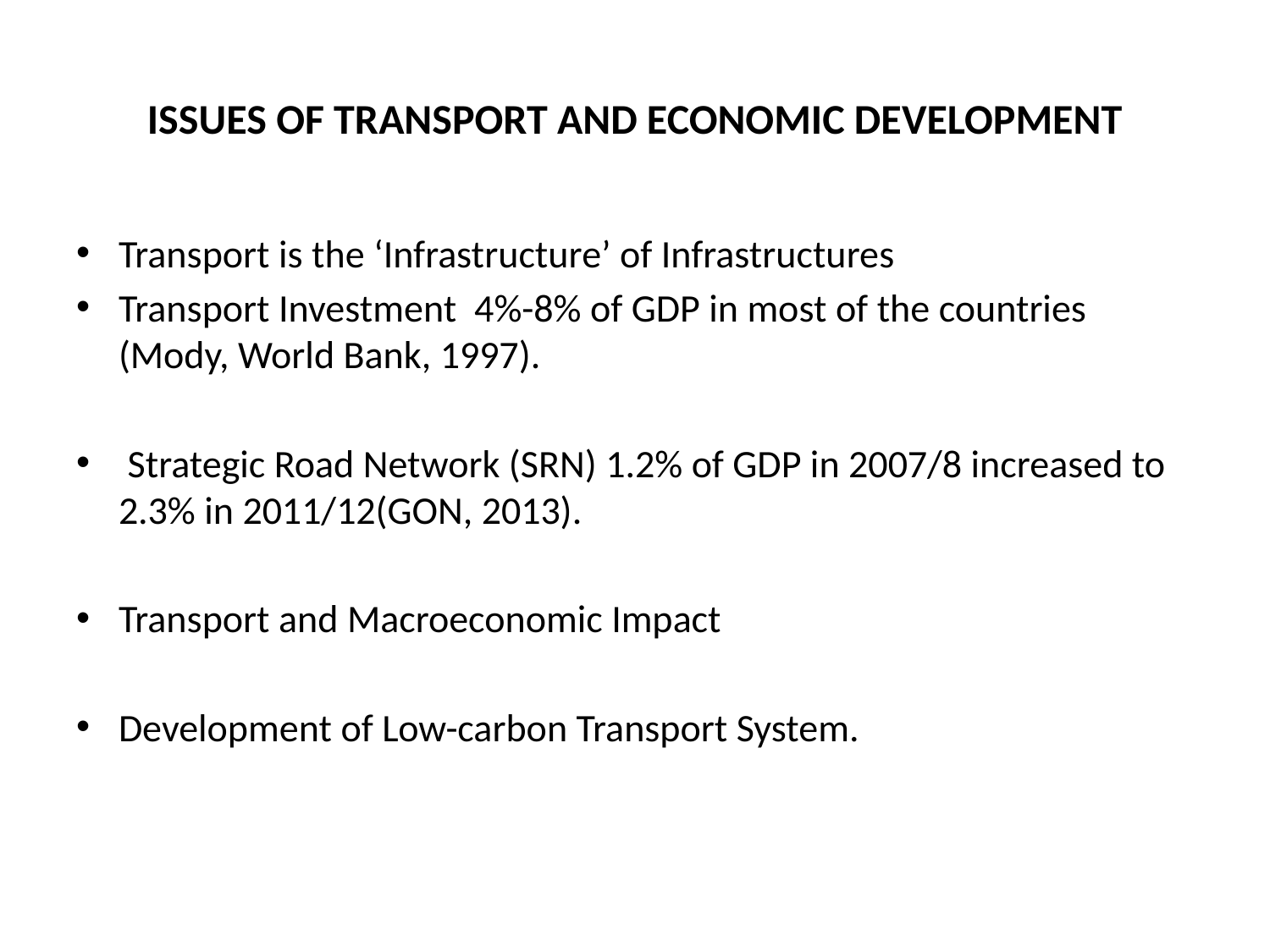

# ISSUES OF TRANSPORT AND ECONOMIC DEVELOPMENT
Transport is the ‘Infrastructure’ of Infrastructures
Transport Investment  4%-8% of GDP in most of the countries (Mody, World Bank, 1997).

 Strategic Road Network (SRN) 1.2% of GDP in 2007/8 increased to 2.3% in 2011/12(GON, 2013).

Transport and Macroeconomic Impact

Development of Low-carbon Transport System.